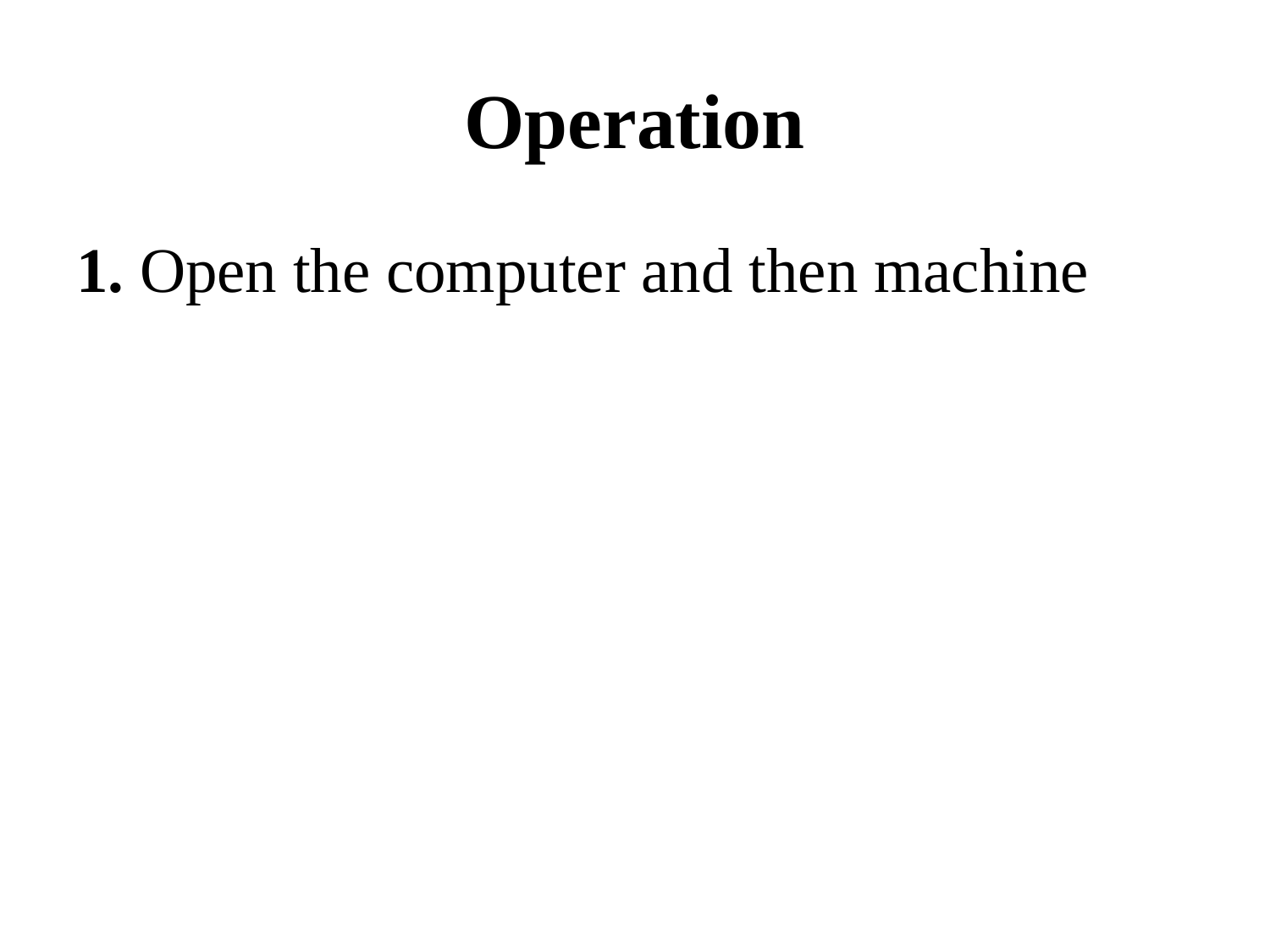

# Operation
1. Open the computer and then machine